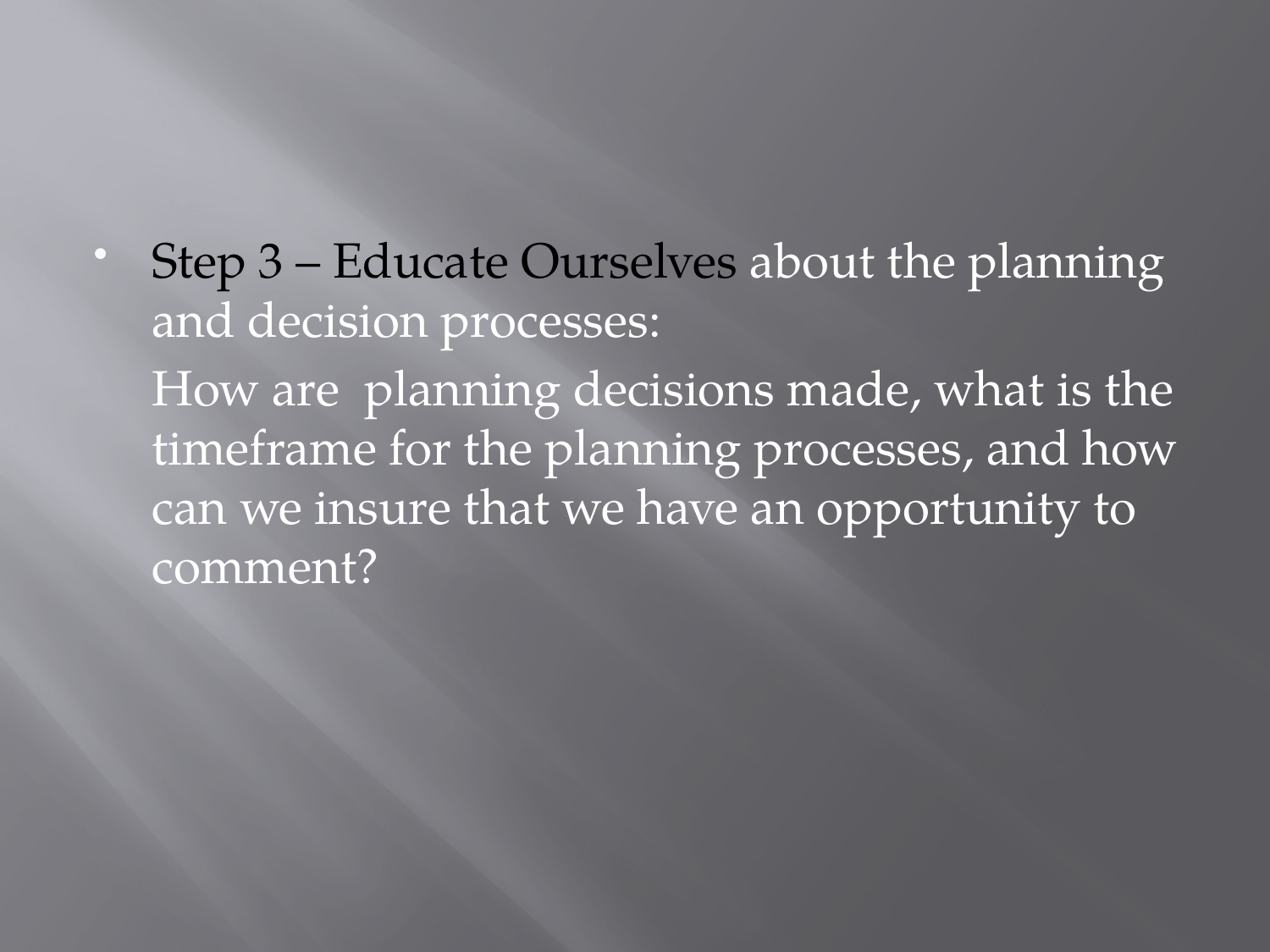

#
Step 3 – Educate Ourselves about the planning and decision processes:
	How are  planning decisions made, what is the timeframe for the planning processes, and how can we insure that we have an opportunity to comment?